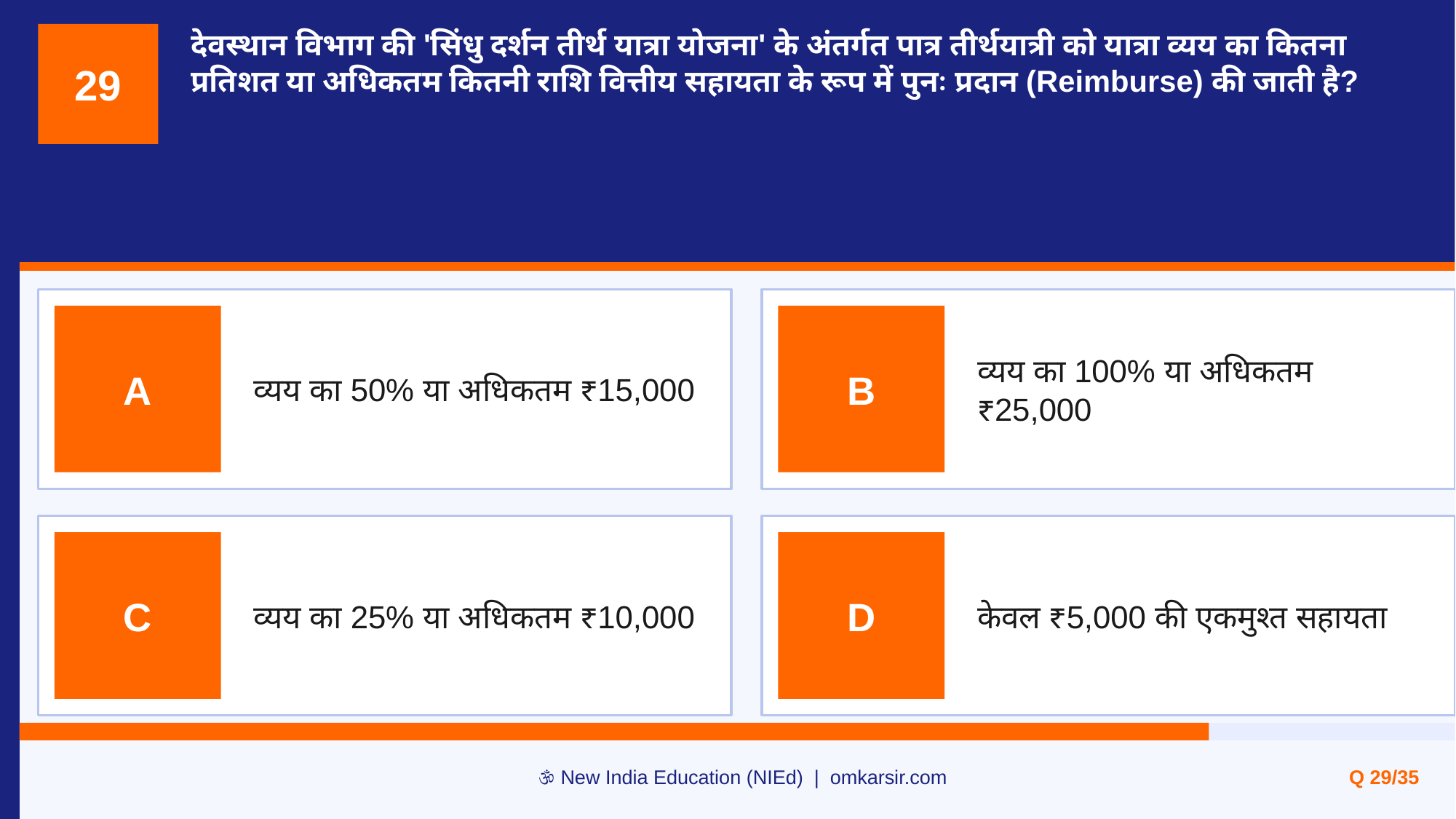

देवस्थान विभाग की 'सिंधु दर्शन तीर्थ यात्रा योजना' के अंतर्गत पात्र तीर्थयात्री को यात्रा व्यय का कितना प्रतिशत या अधिकतम कितनी राशि वित्तीय सहायता के रूप में पुनः प्रदान (Reimburse) की जाती है?
29

व्यय का 50% या अधिकतम ₹15,000
व्यय का 100% या अधिकतम ₹25,000
A
B

व्यय का 25% या अधिकतम ₹10,000
केवल ₹5,000 की एकमुश्त सहायता
C
D

🕉️ New India Education (NIEd)  |  omkarsir.com
Q 29/35